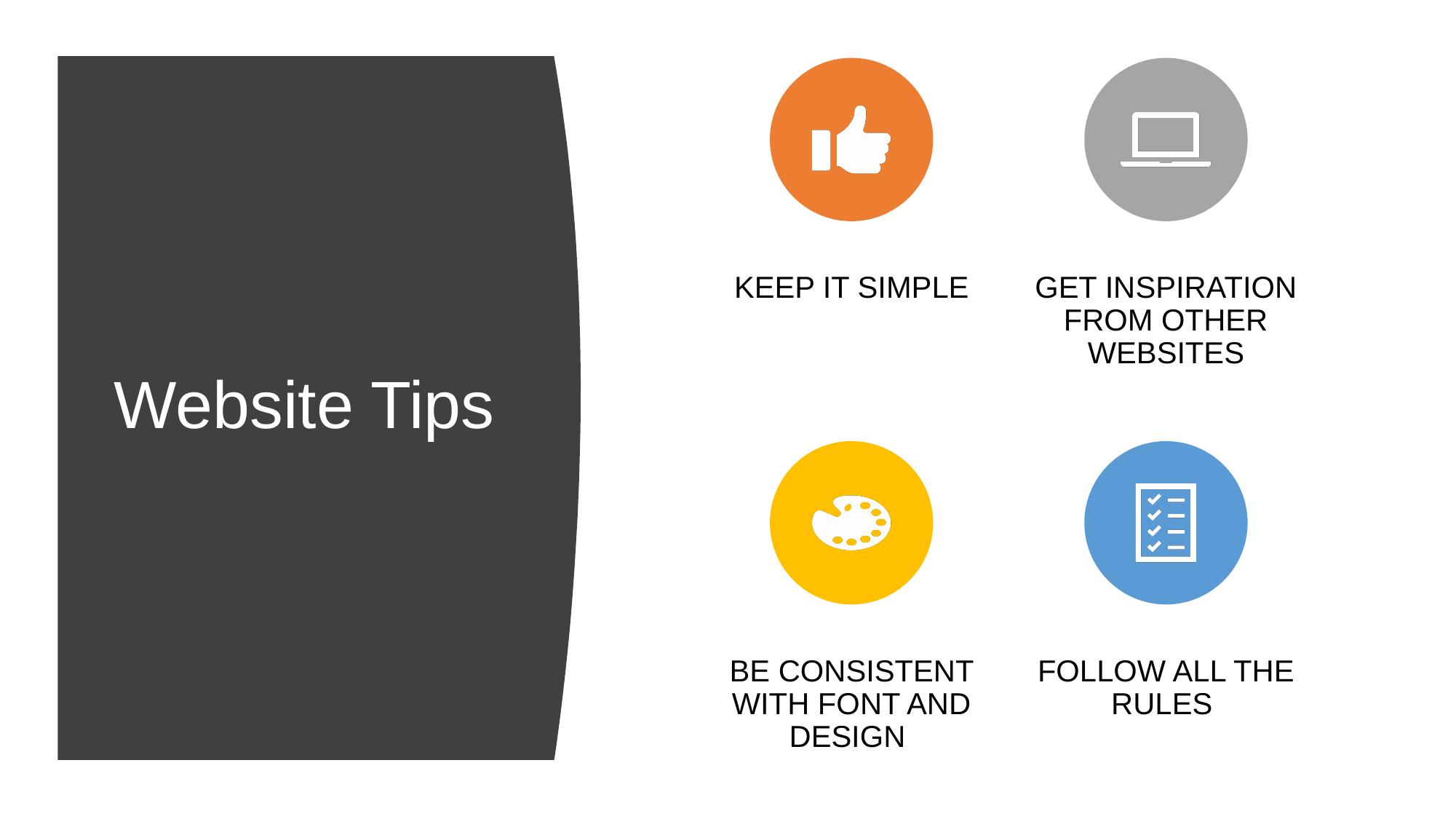

Keep it simple
Get inspiration from other websites
Be consistent with font and design
Follow all the rules

# Website Tips